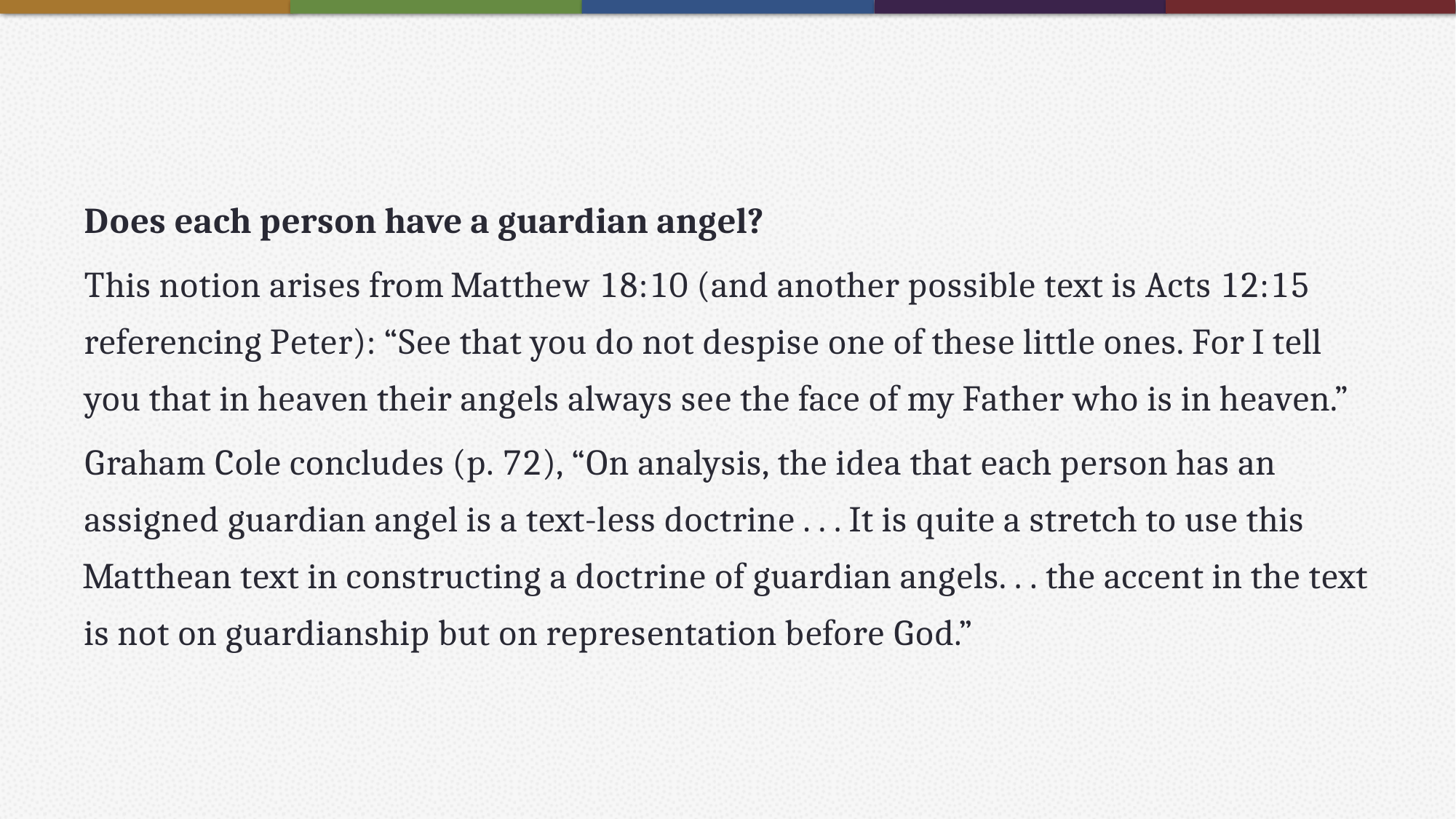

#
Does each person have a guardian angel?
This notion arises from Matthew 18:10 (and another possible text is Acts 12:15 referencing Peter): “See that you do not despise one of these little ones. For I tell you that in heaven their angels always see the face of my Father who is in heaven.”
Graham Cole concludes (p. 72), “On analysis, the idea that each person has an assigned guardian angel is a text-less doctrine . . . It is quite a stretch to use this Matthean text in constructing a doctrine of guardian angels. . . the accent in the text is not on guardianship but on representation before God.”